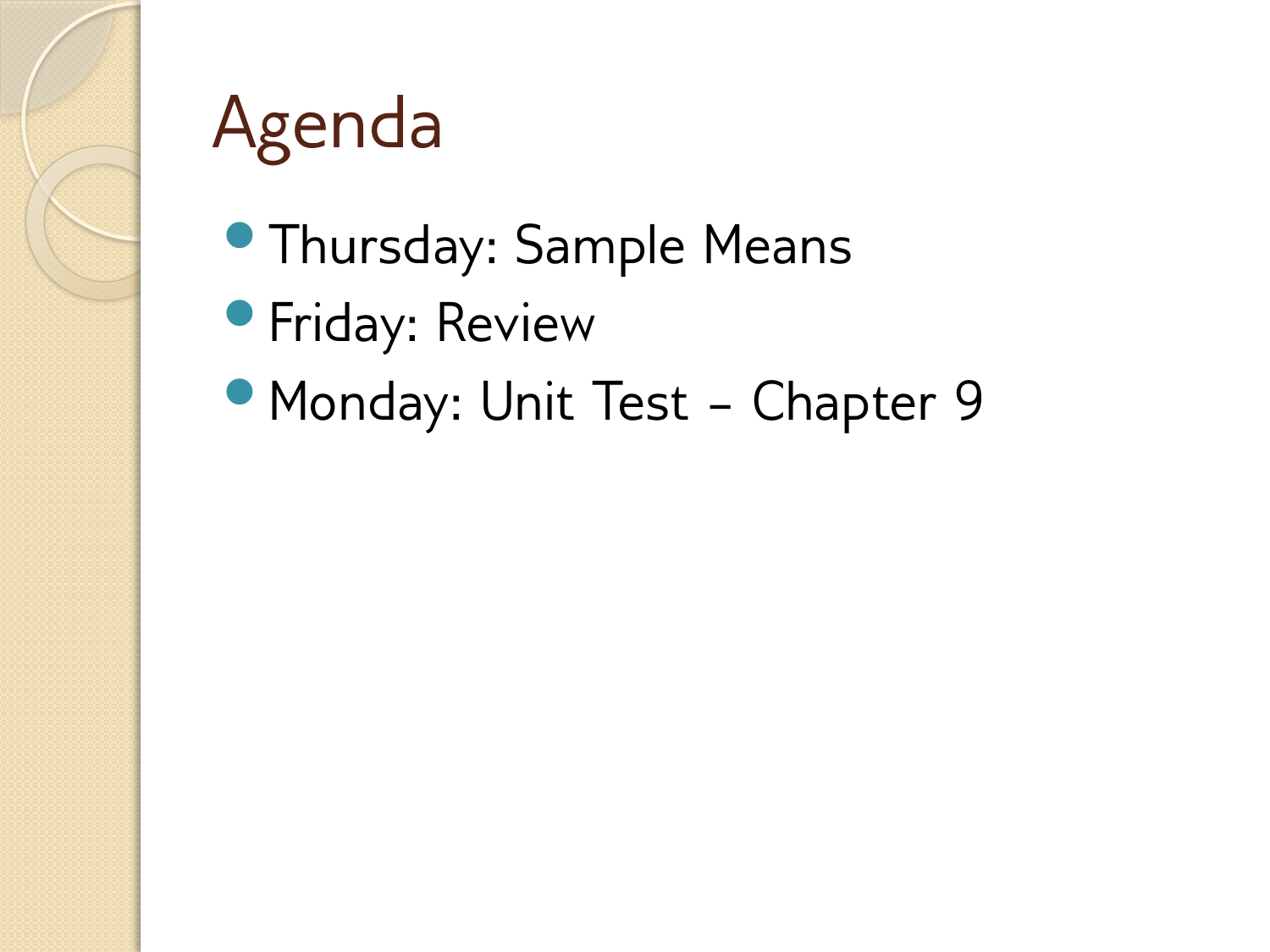

# Agenda
Thursday: Sample Means
Friday: Review
Monday: Unit Test – Chapter 9